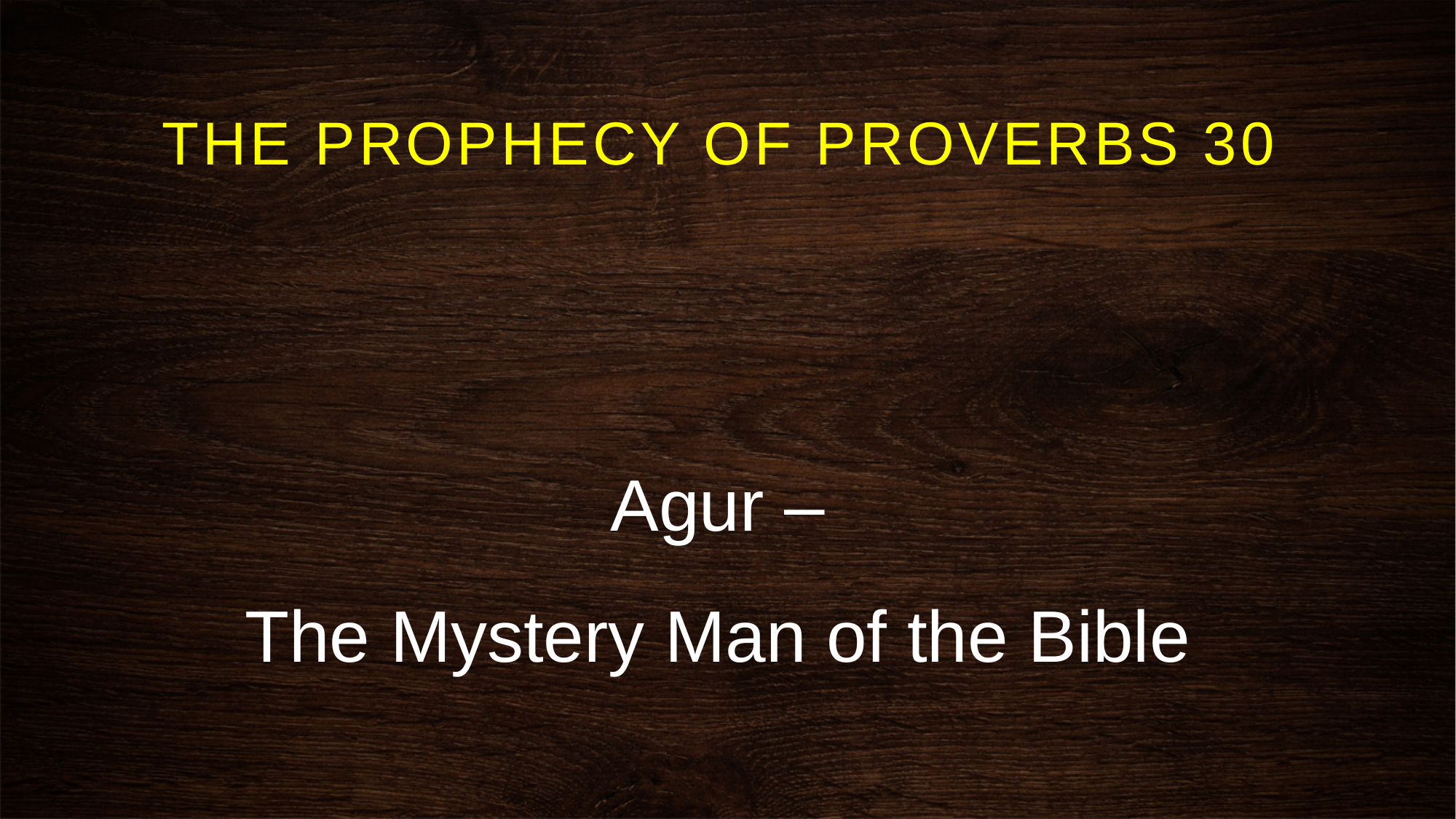

The Prophecy of Proverbs 30
# Agur – The Mystery Man of the Bible